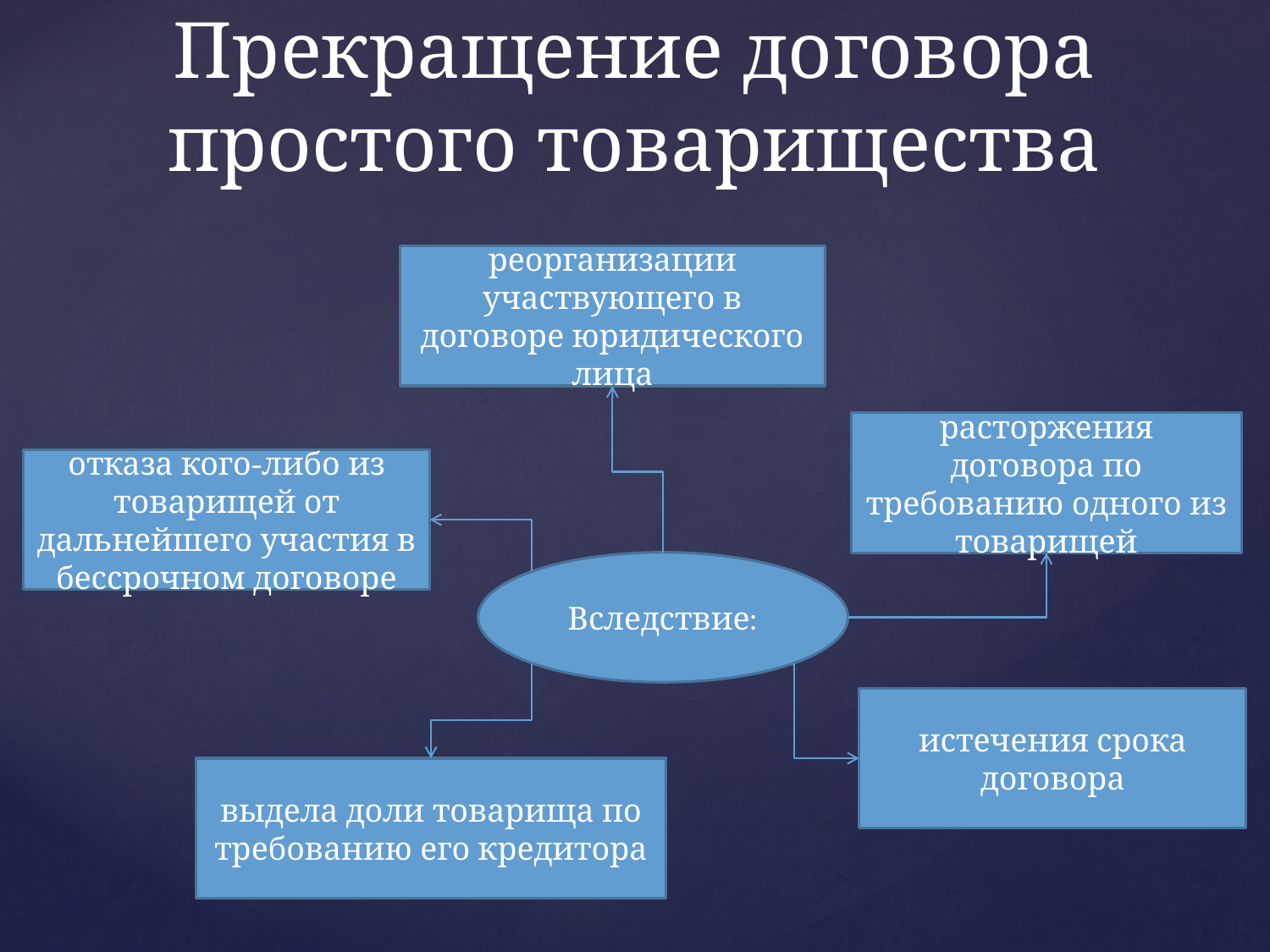

Прекращение договора простого товарищества
реорганизации участвующего в договоре юридического лица
расторжения договора по требованию одного из товарищей
отказа кого-либо из товарищей от дальнейшего участия в бессрочном договоре
Вследствие:
истечения срока договора
выдела доли товарища по требованию его кредитора